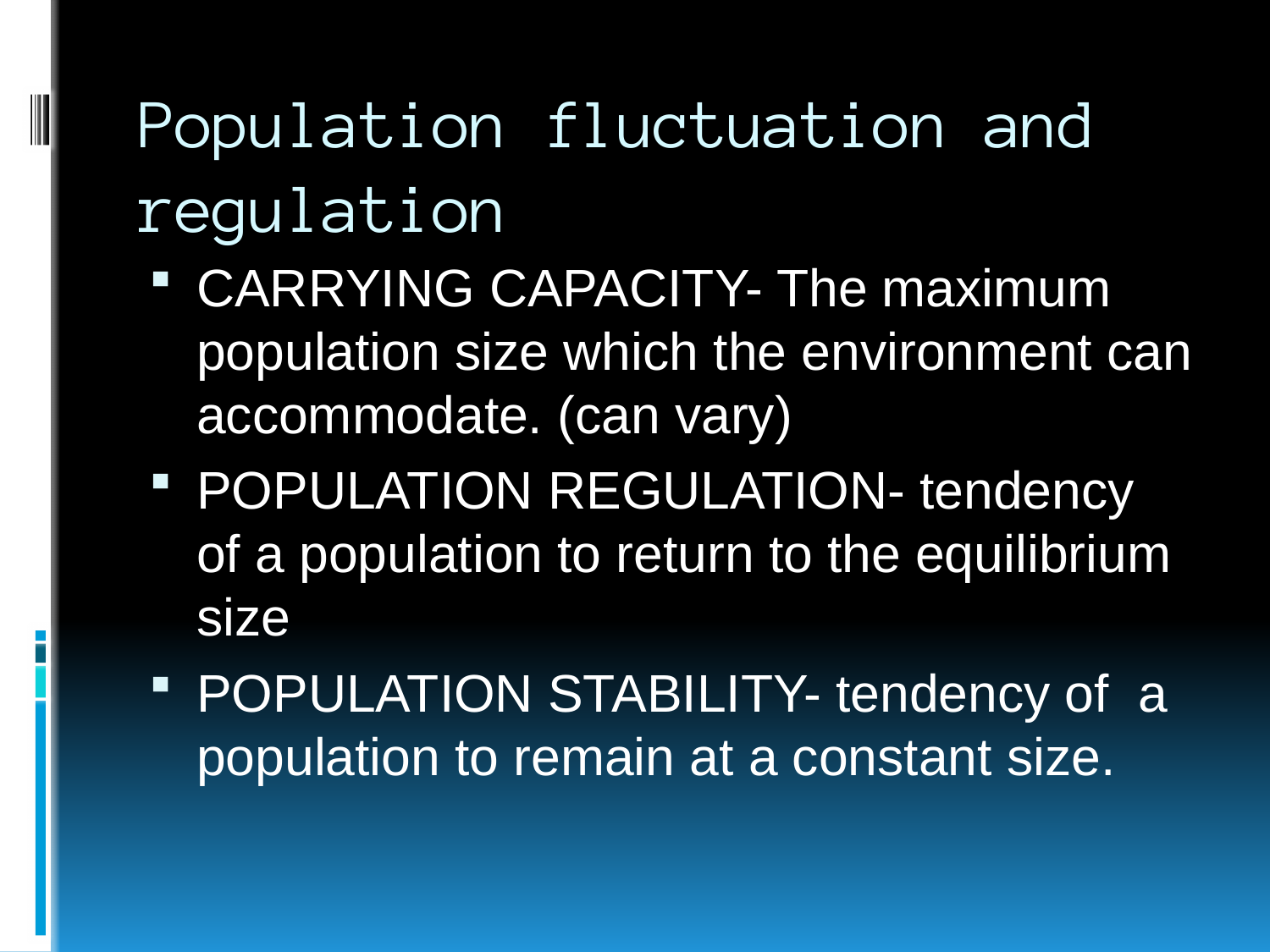

# Population fluctuation and regulation
CARRYING CAPACITY- The maximum population size which the environment can accommodate. (can vary)
POPULATION REGULATION- tendency of a population to return to the equilibrium size
POPULATION STABILITY- tendency of  a population to remain at a constant size.